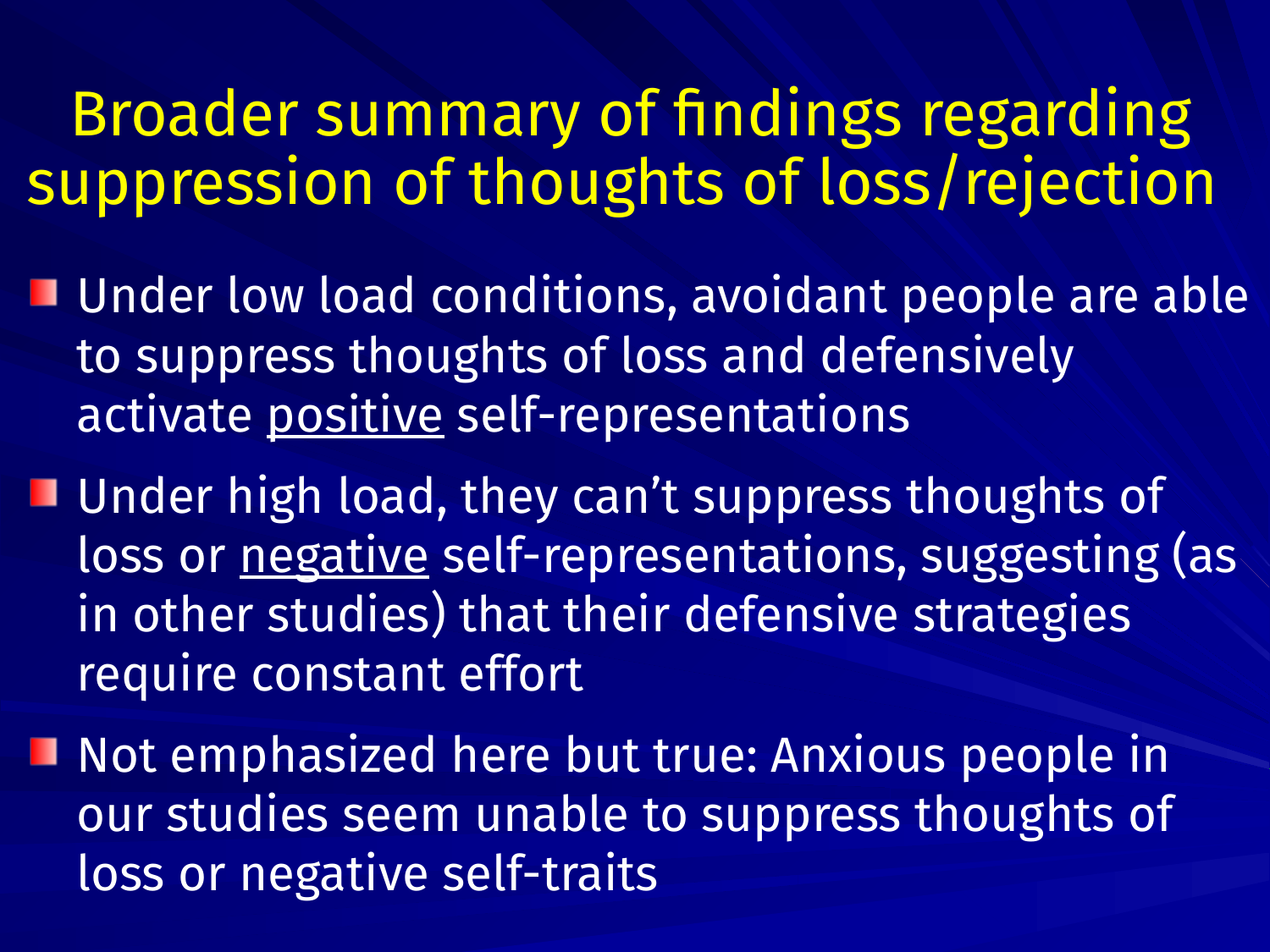

# Broader summary of findings regarding suppression of thoughts of loss/rejection
Under low load conditions, avoidant people are able to suppress thoughts of loss and defensively activate positive self-representations
Under high load, they can’t suppress thoughts of loss or negative self-representations, suggesting (as in other studies) that their defensive strategies require constant effort
Not emphasized here but true: Anxious people in our studies seem unable to suppress thoughts of loss or negative self-traits